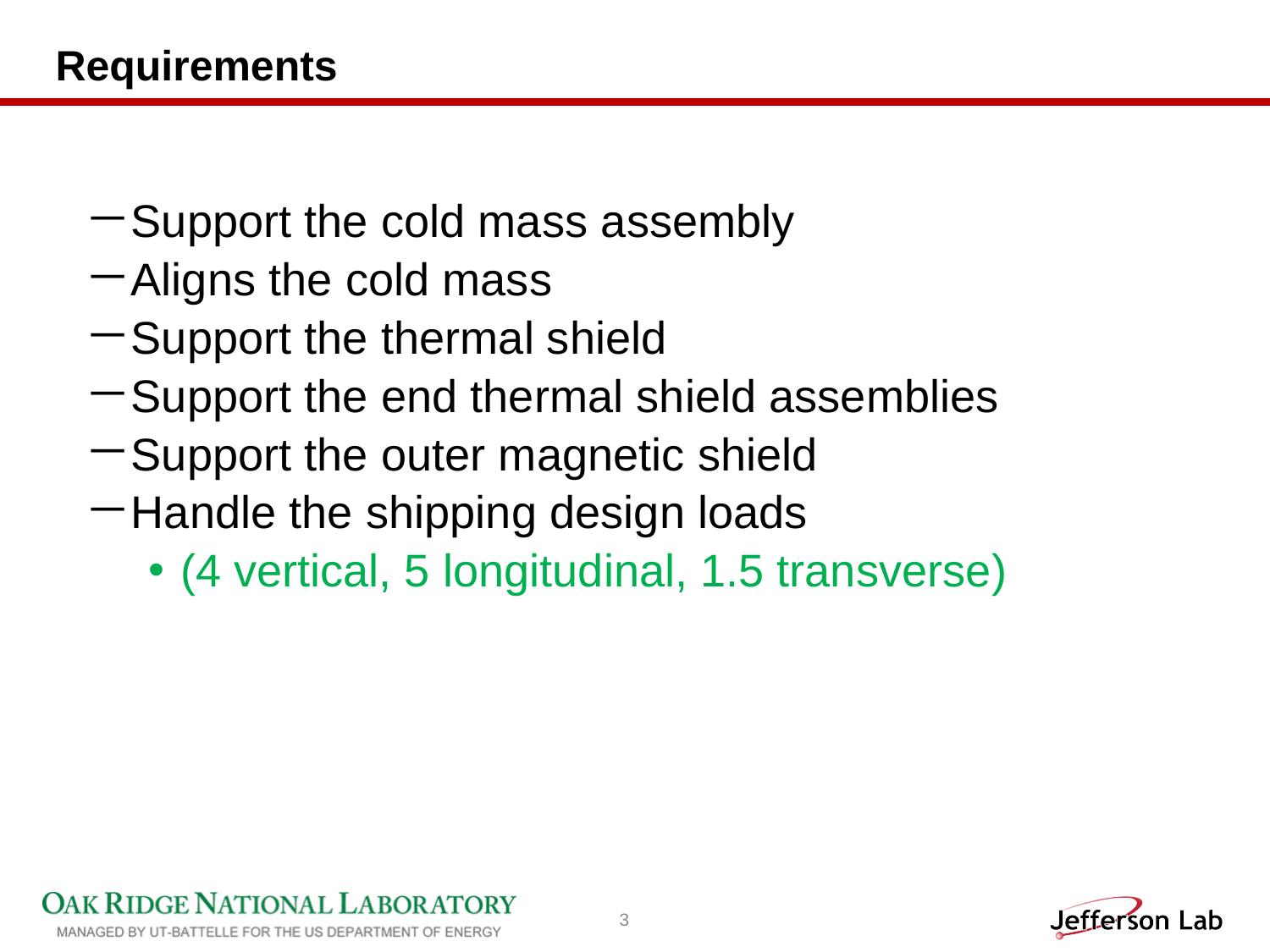

# Requirements

Support the cold mass assembly
Aligns the cold mass
Support the thermal shield
Support the end thermal shield assemblies
Support the outer magnetic shield
Handle the shipping design loads
(4 vertical, 5 longitudinal, 1.5 transverse)
3